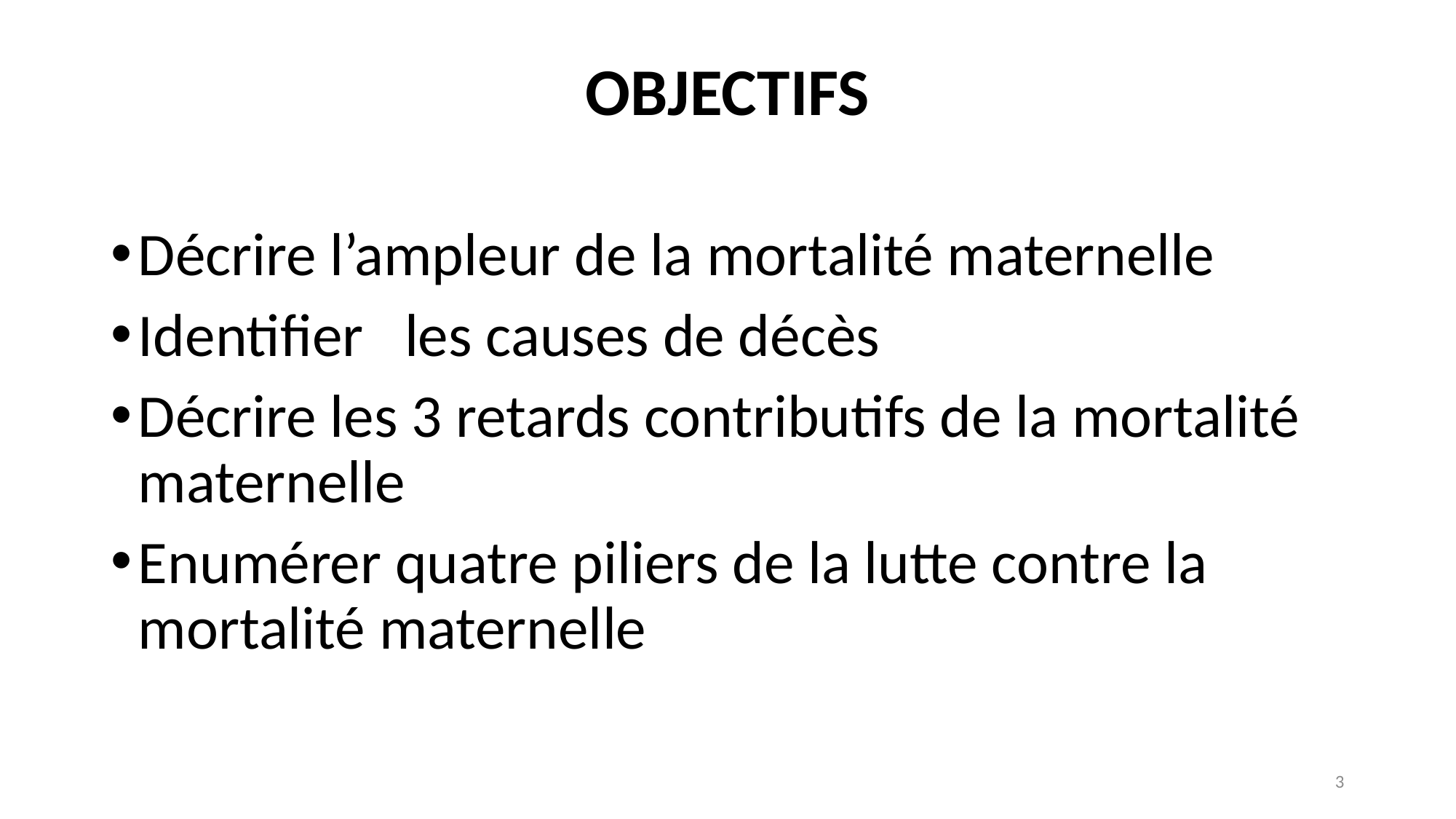

# OBJECTIFS
Décrire l’ampleur de la mortalité maternelle
Identifier   les causes de décès
Décrire les 3 retards contributifs de la mortalité maternelle
Enumérer quatre piliers de la lutte contre la mortalité maternelle

3